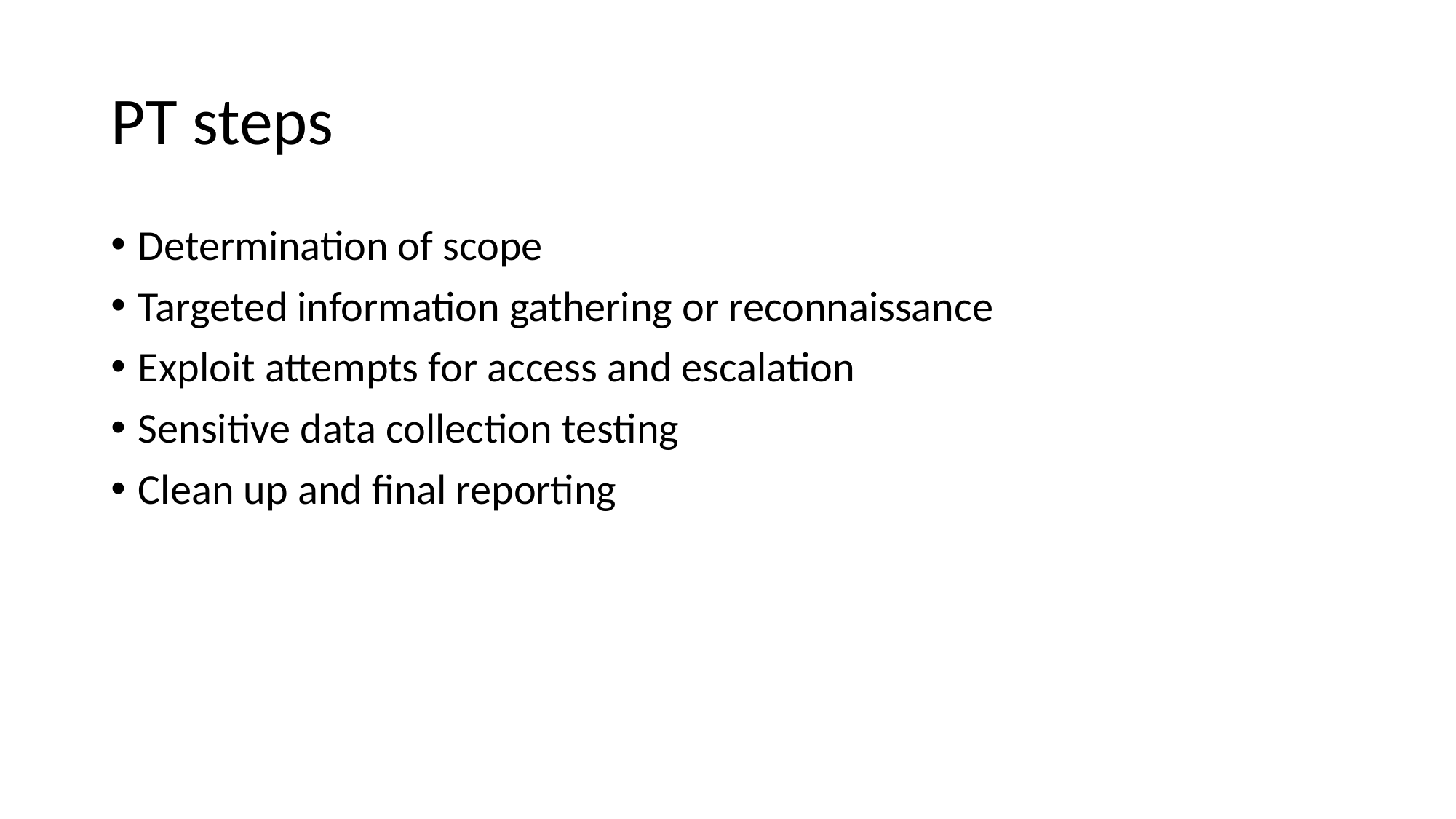

# PT steps
Determination of scope
Targeted information gathering or reconnaissance
Exploit attempts for access and escalation
Sensitive data collection testing
Clean up and final reporting